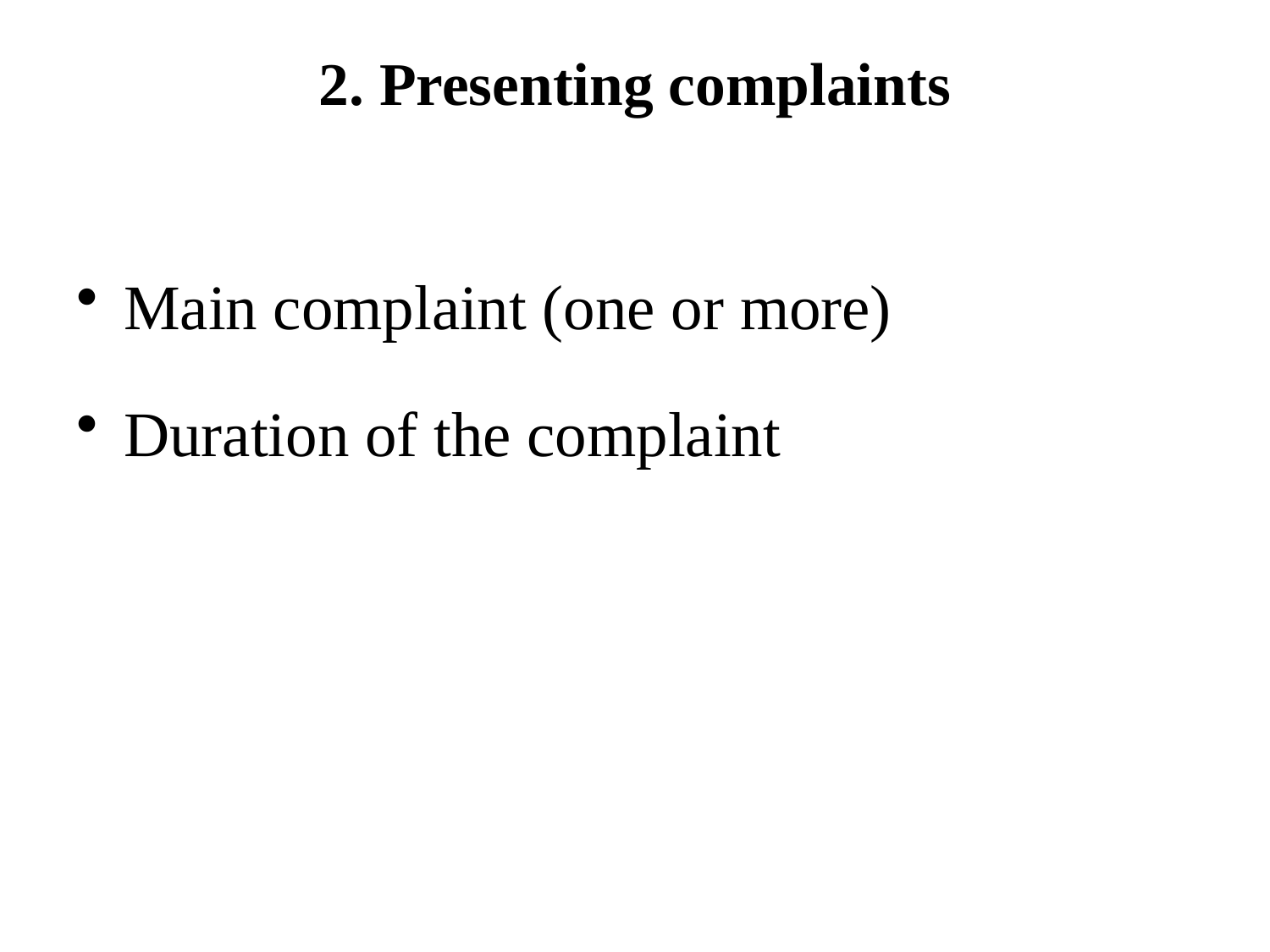

# 2. Presenting complaints
Main complaint (one or more)
Duration of the complaint